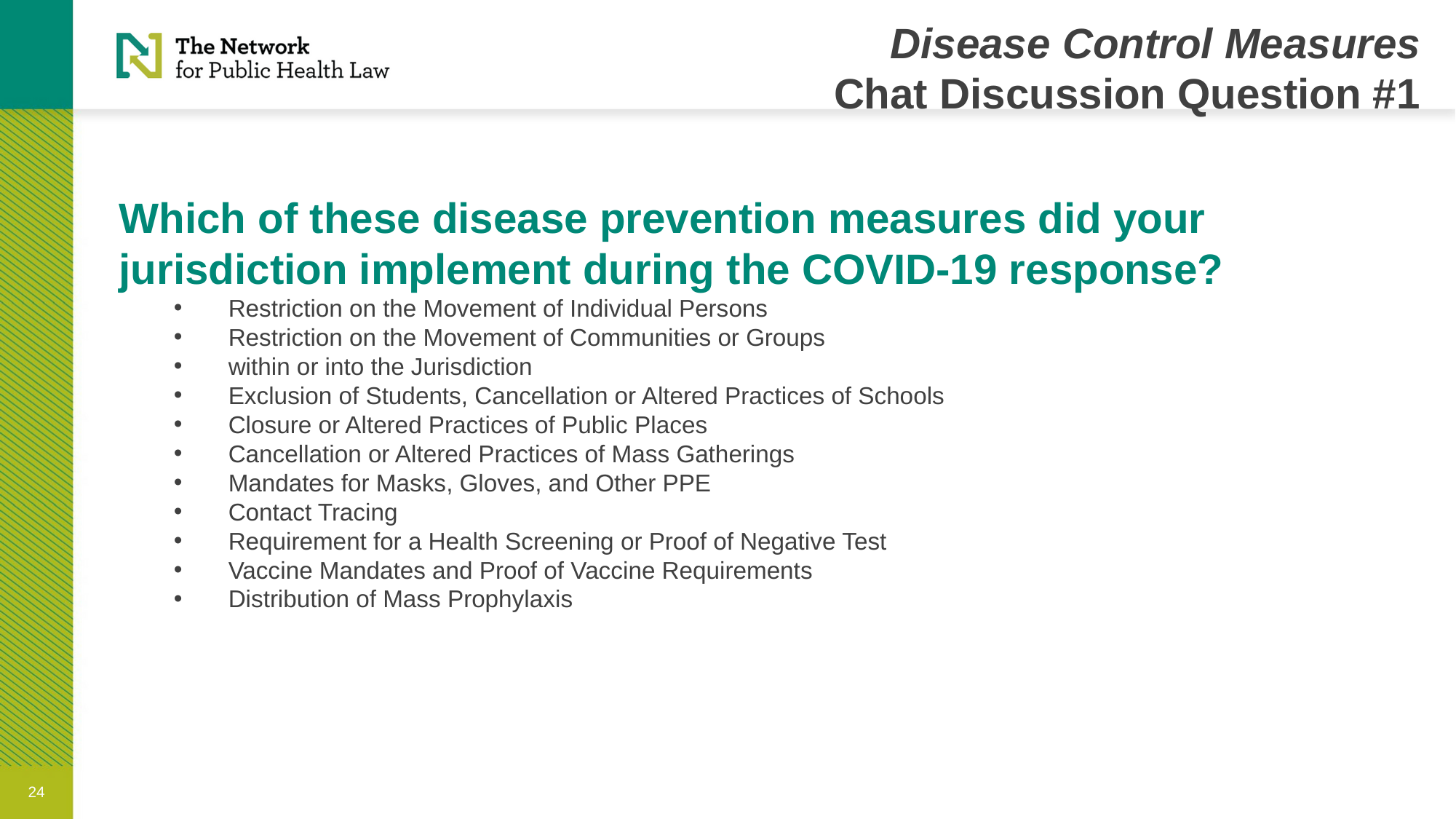

Disease Control Measures
Chat Discussion Question #1
Which of these disease prevention measures did your jurisdiction implement during the COVID-19 response?
Restriction on the Movement of Individual Persons
Restriction on the Movement of Communities or Groups
within or into the Jurisdiction
Exclusion of Students, Cancellation or Altered Practices of Schools
Closure or Altered Practices of Public Places
Cancellation or Altered Practices of Mass Gatherings
Mandates for Masks, Gloves, and Other PPE
Contact Tracing
Requirement for a Health Screening or Proof of Negative Test
Vaccine Mandates and Proof of Vaccine Requirements
Distribution of Mass Prophylaxis
24